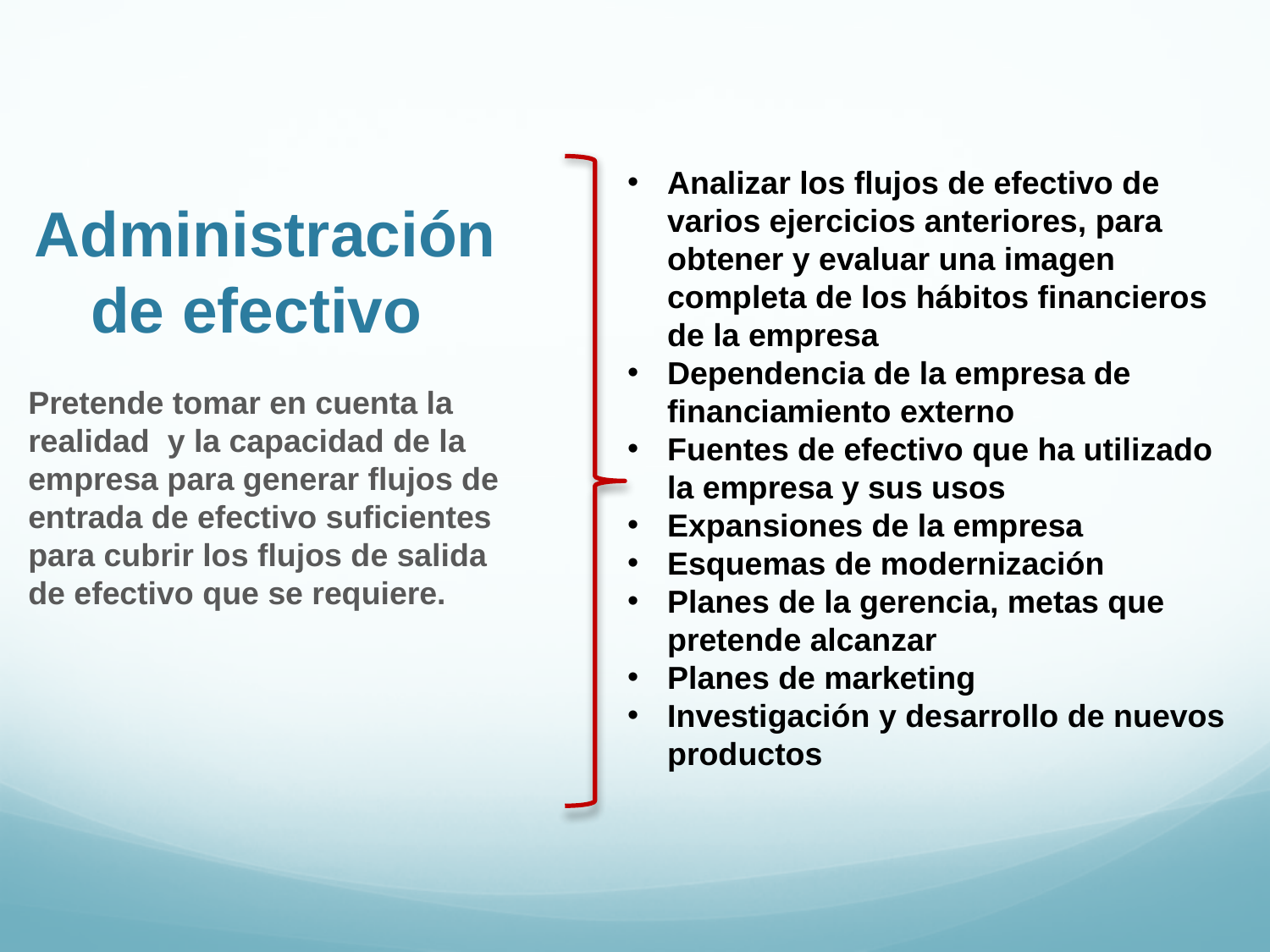

Analizar los flujos de efectivo de varios ejercicios anteriores, para obtener y evaluar una imagen completa de los hábitos financieros de la empresa
Dependencia de la empresa de financiamiento externo
Fuentes de efectivo que ha utilizado la empresa y sus usos
Expansiones de la empresa
Esquemas de modernización
Planes de la gerencia, metas que pretende alcanzar
Planes de marketing
Investigación y desarrollo de nuevos productos
# Administración de efectivo
Pretende tomar en cuenta la realidad  y la capacidad de la empresa para generar flujos de entrada de efectivo suficientes para cubrir los flujos de salida de efectivo que se requiere.